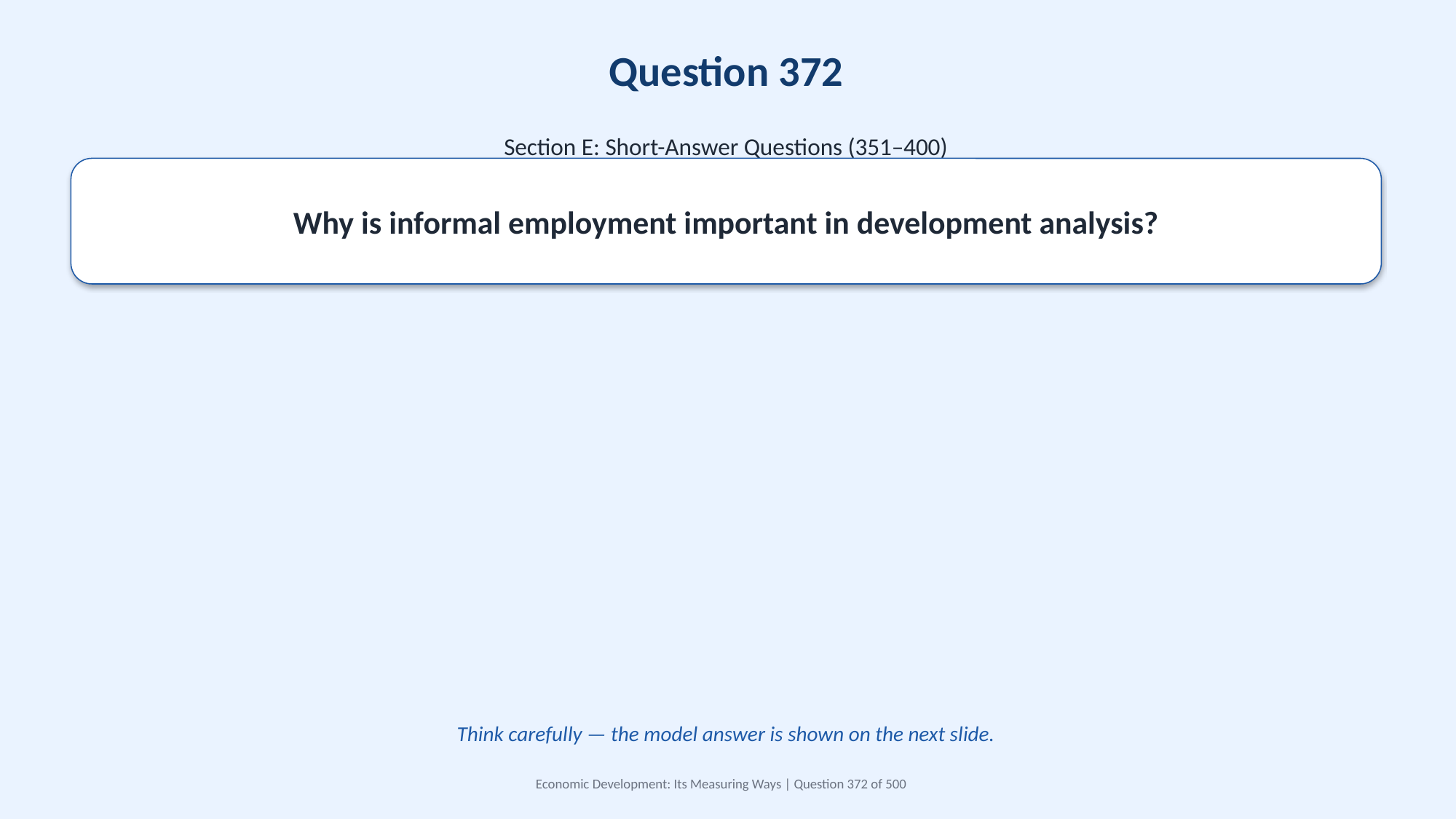

Question 372
Section E: Short-Answer Questions (351–400)
Why is informal employment important in development analysis?
Think carefully — the model answer is shown on the next slide.
Economic Development: Its Measuring Ways | Question 372 of 500